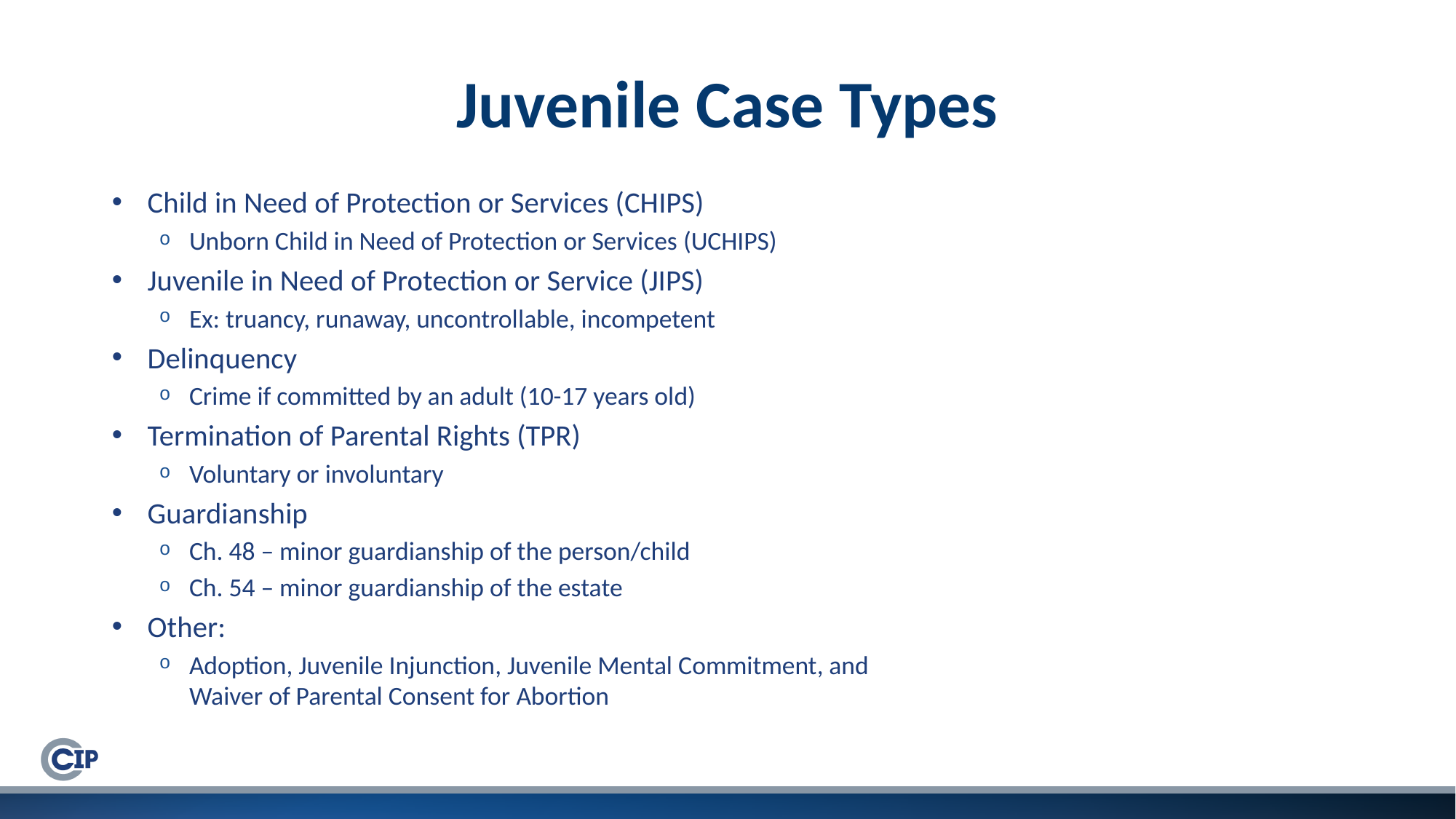

# Juvenile Case Types
Child in Need of Protection or Services (CHIPS)
Unborn Child in Need of Protection or Services (UCHIPS)
Juvenile in Need of Protection or Service (JIPS)
Ex: truancy, runaway, uncontrollable, incompetent
Delinquency
Crime if committed by an adult (10-17 years old)
Termination of Parental Rights (TPR)
Voluntary or involuntary
Guardianship
Ch. 48 – minor guardianship of the person/child
Ch. 54 – minor guardianship of the estate
Other:
Adoption, Juvenile Injunction, Juvenile Mental Commitment, and
Waiver of Parental Consent for Abortion